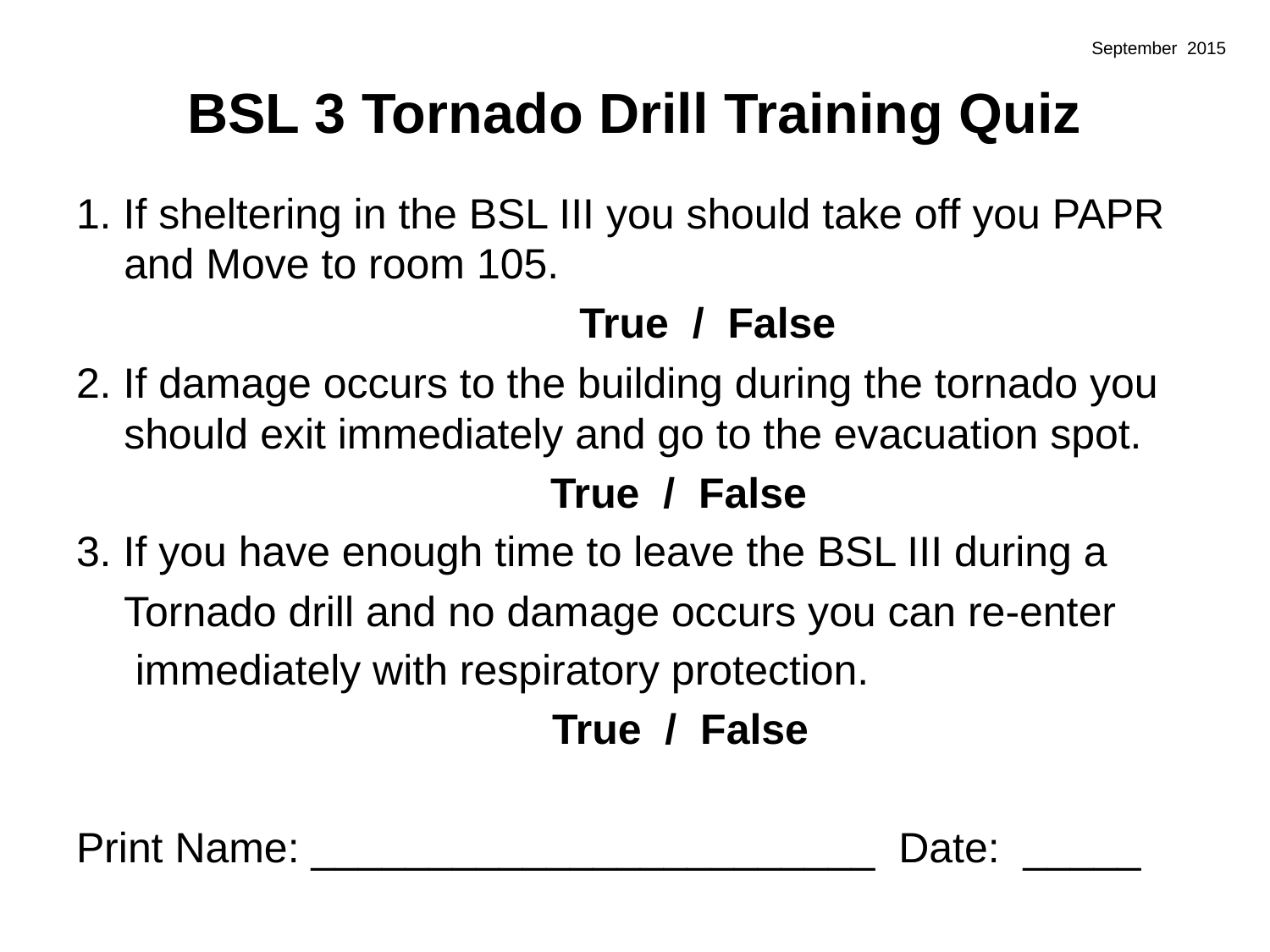

September  2015
# BSL 3 Tornado Drill Training Quiz
1. If sheltering in the BSL III you should take off you PAPR and Move to room 105.
			                 True  /  False
2. If damage occurs to the building during the tornado you should exit immediately and go to the evacuation spot.
                                        True  /  False
3. If you have enough time to leave the BSL III during a
    Tornado drill and no damage occurs you can re-enter
     immediately with respiratory protection.
			        True  /  False

Print Name: ________________________  Date:  _____